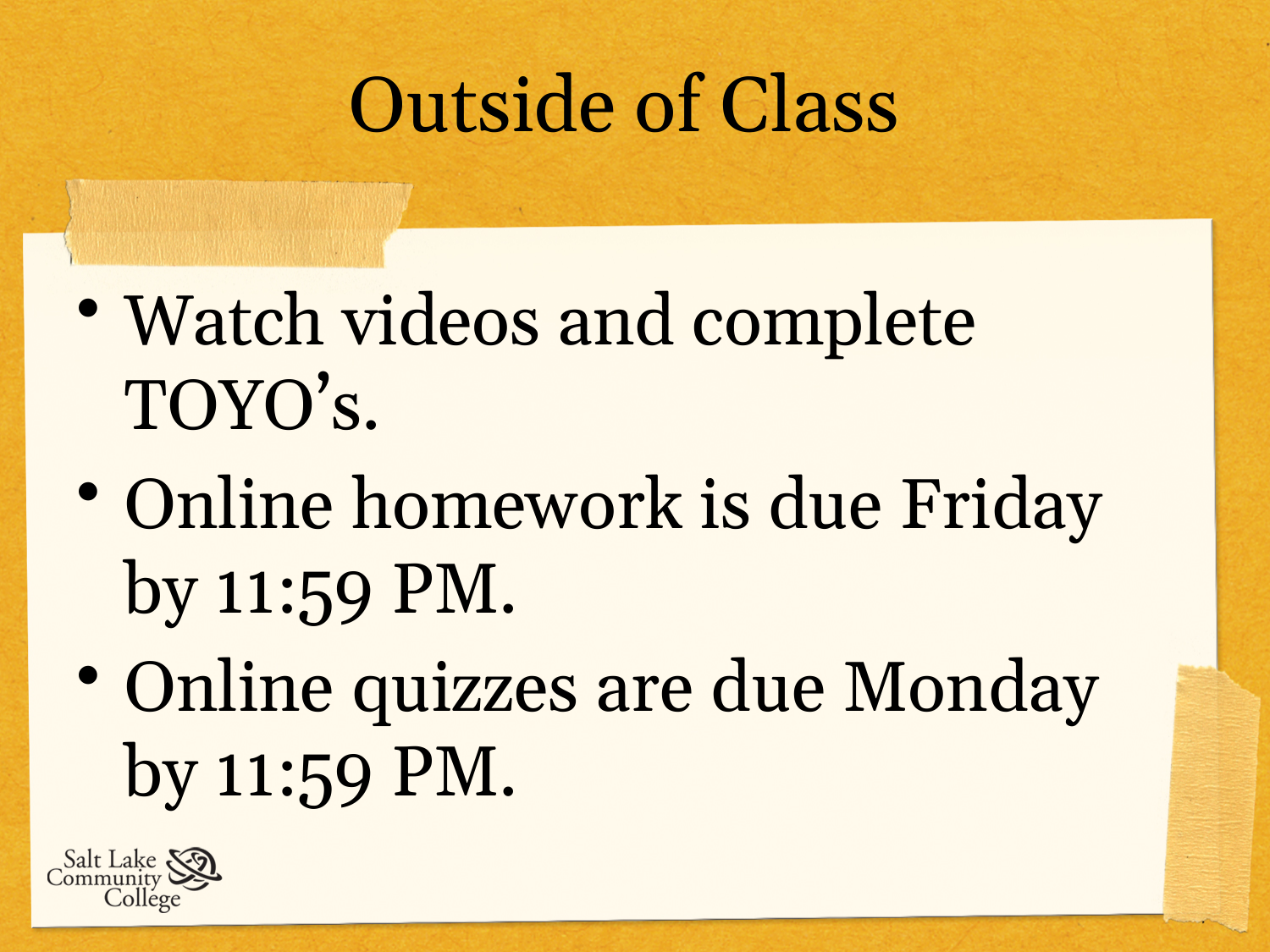

# Outside of Class

Watch videos and complete TOYO’s.
Online homework is due Friday by 11:59 PM.
Online quizzes are due Monday by 11:59 PM.